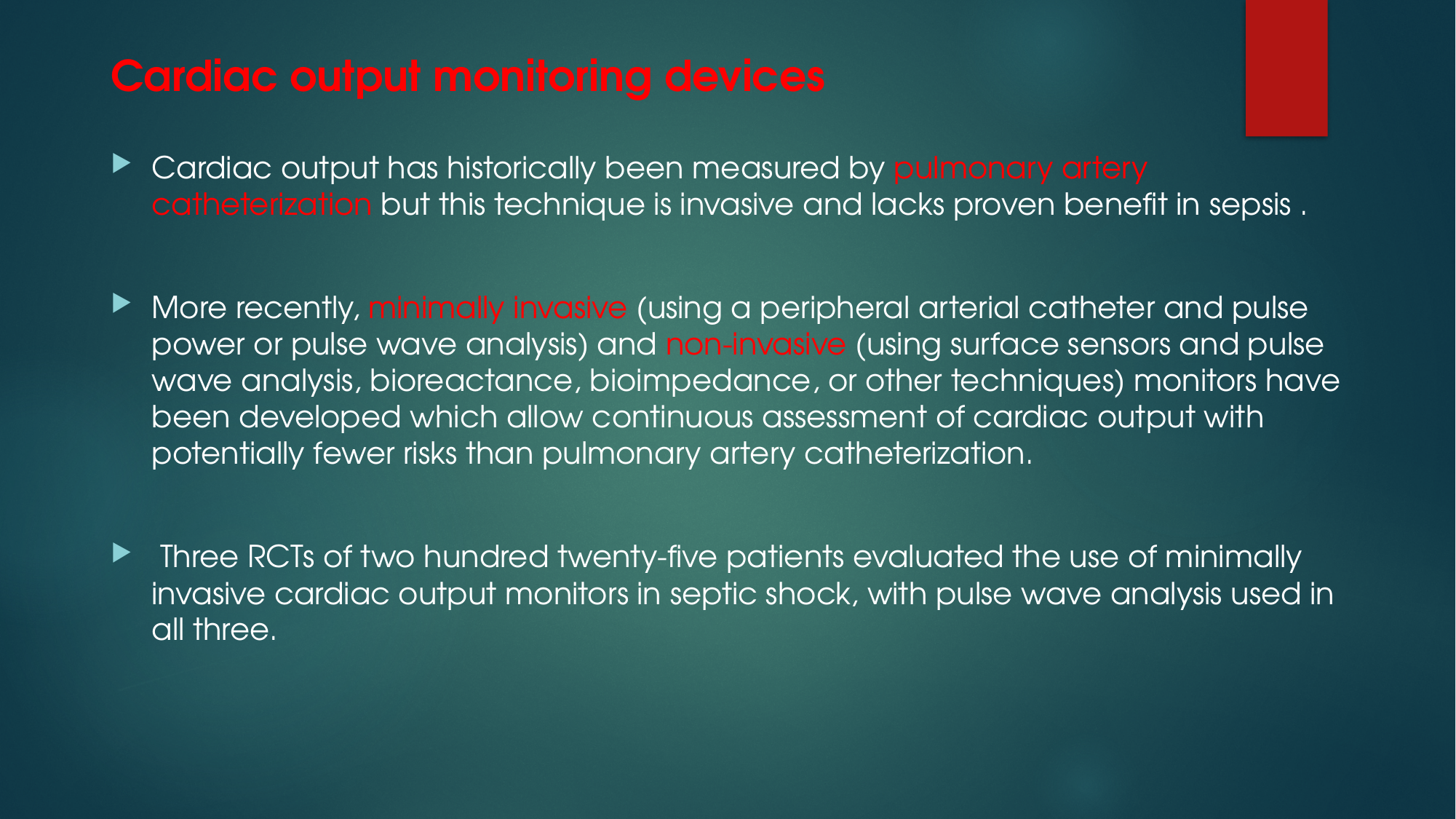

# Cardiac output monitoring devices
Cardiac output has historically been measured by pulmonary artery catheterization but this technique is invasive and lacks proven benefit in sepsis .

More recently, minimally invasive (using a peripheral arterial catheter and pulse power or pulse wave analysis) and non-invasive (using surface sensors and pulse wave analysis, bioreactance, bioimpedance, or other techniques) monitors have been developed which allow continuous assessment of cardiac output with potentially fewer risks than pulmonary artery catheterization.

 Three RCTs of two hundred twenty-five patients evaluated the use of minimally invasive cardiac output monitors in septic shock, with pulse wave analysis used in all three.